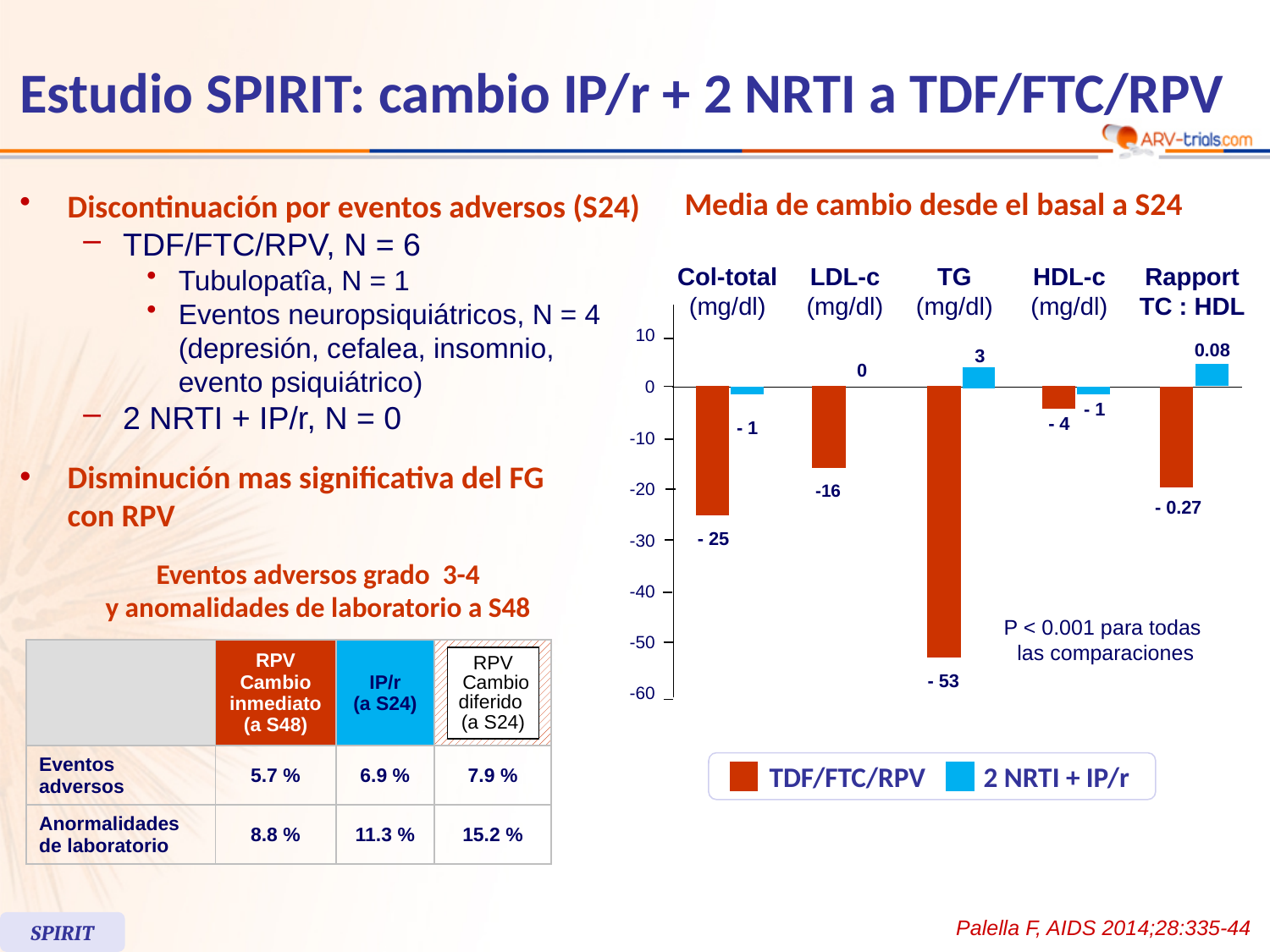

Estudio SPIRIT: cambio IP/r + 2 NRTI a TDF/FTC/RPV
Media de cambio desde el basal a S24
Discontinuación por eventos adversos (S24)
TDF/FTC/RPV, N = 6
Tubulopatîa, N = 1
Eventos neuropsiquiátricos, N = 4 (depresión, cefalea, insomnio,
evento psiquiátrico)
2 NRTI + IP/r, N = 0

Disminución mas significativa del FG
con RPV

Col-total
(mg/dl)
LDL-c
(mg/dl)
TG
(mg/dl)
HDL-c
(mg/dl)
Rapport
TC : HDL
10
0.08

3
0

0

- 1
- 4
- 1
-10

-20
-16

- 0.27
- 25
-30

-40

P < 0.001 para todas
las comparaciones
-50

- 53
-60

TDF/FTC/RPV
2 NRTI + IP/r

Eventos adversos grado  3-4
y anomalidades de laboratorio a S48

|  | RPV Cambio inmediato (a S48) | IP/r (a S24) |  |
| --- | --- | --- | --- |
| Eventos adversos | 5.7 % | 6.9 % | 7.9 % |
| Anormalidades de laboratorio | 8.8 % | 11.3 % | 15.2 % |
RPV
 Cambio diferido
(a S24)
Palella F, AIDS 2014;28:335-44
SPIRIT